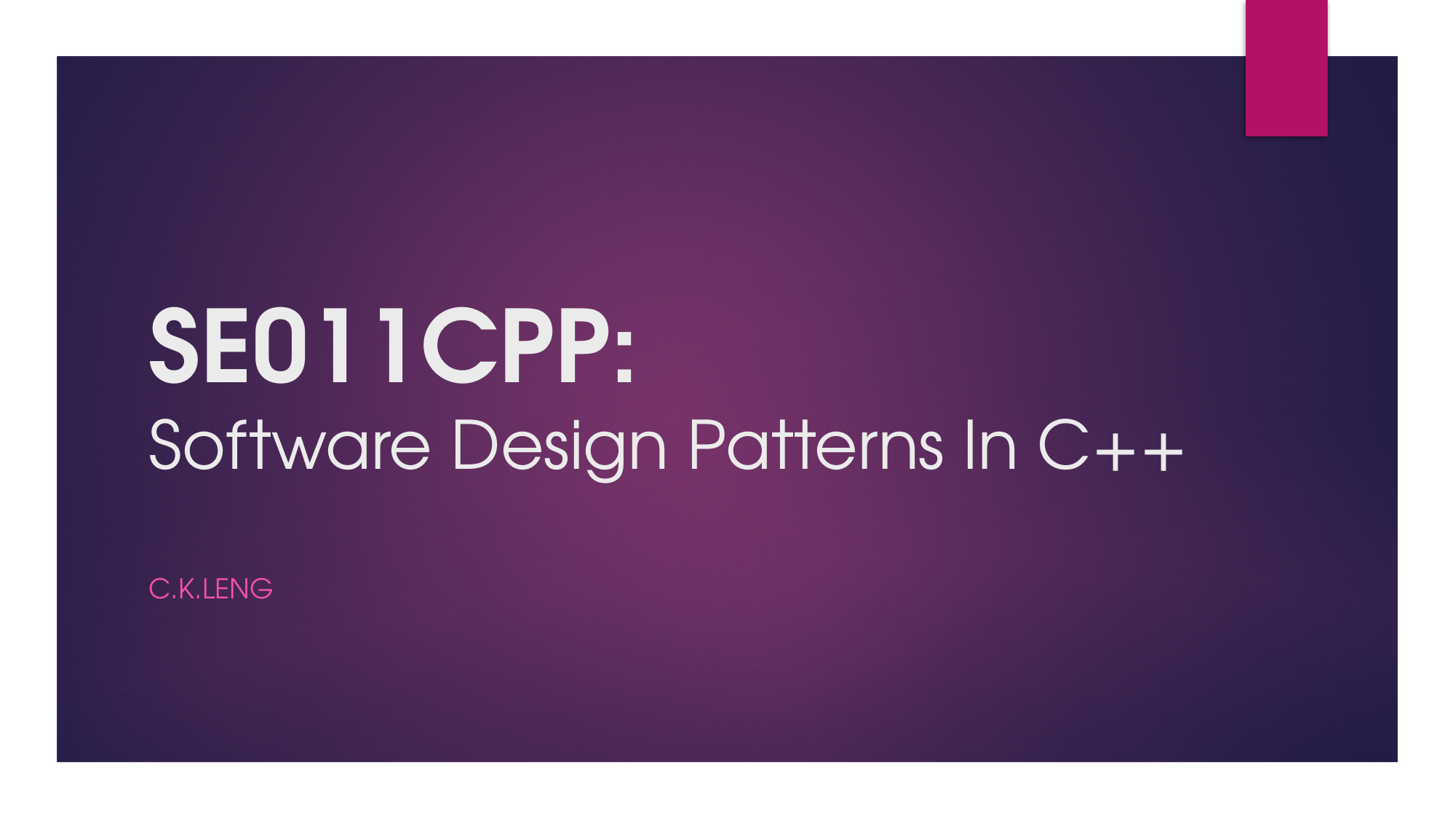

# SE011CPP: Software Design Patterns In C++
C.K.Leng